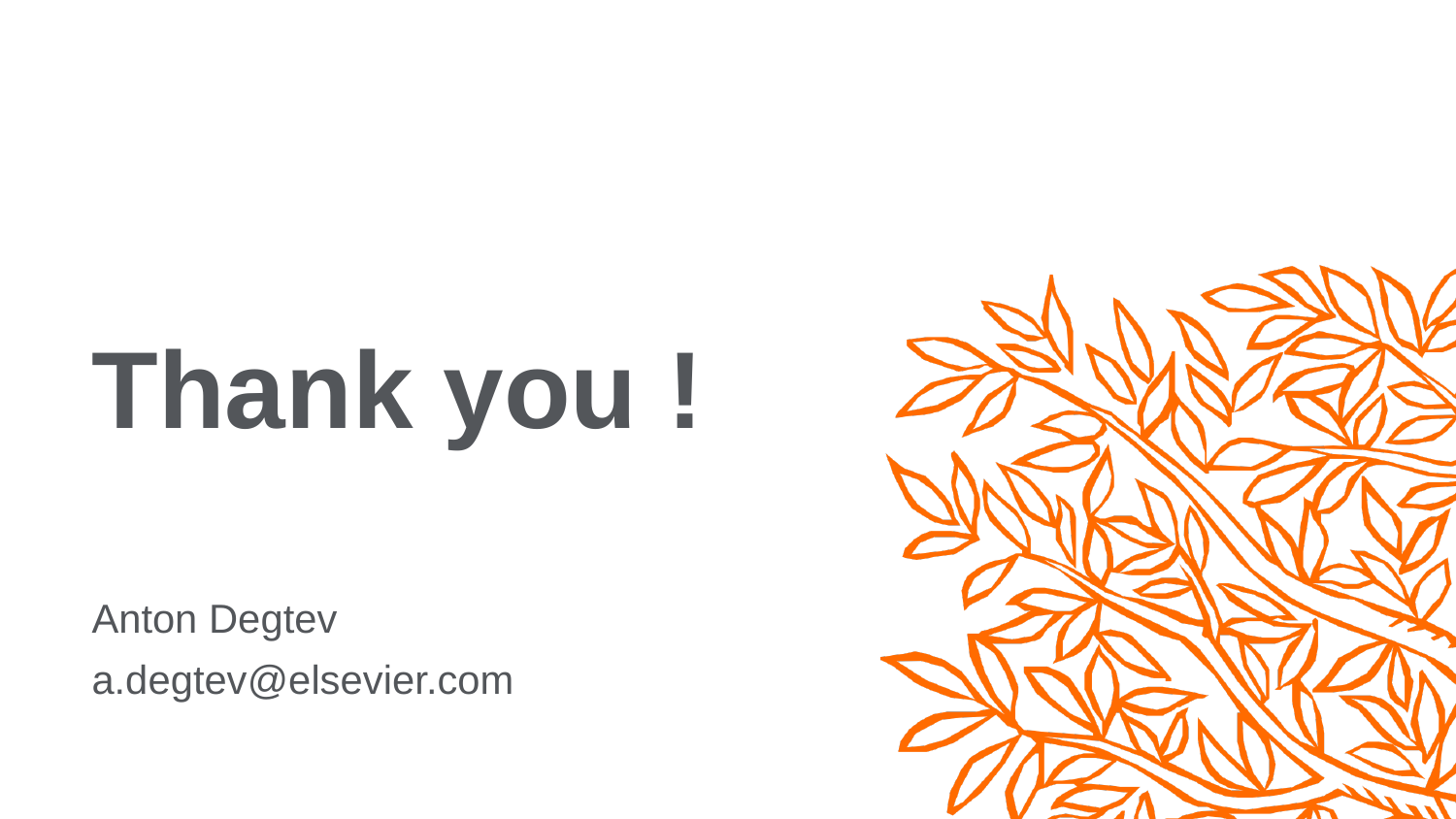

# Thank you !
Anton Degtev
a.degtev@elsevier.com